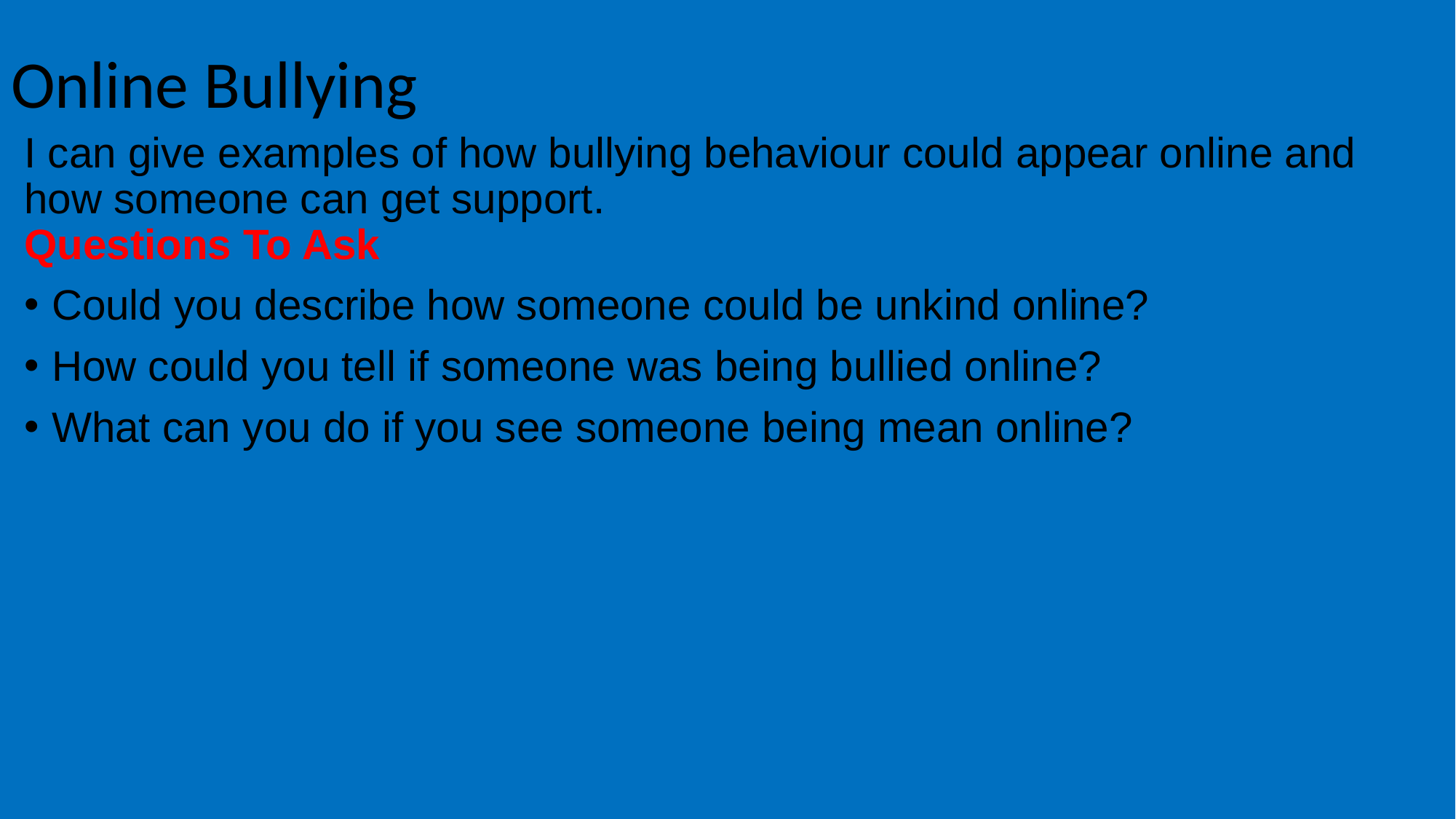

# Online Bullying
I can give examples of how bullying behaviour could appear online and how someone can get support.
Questions To Ask
Could you describe how someone could be unkind online?
How could you tell if someone was being bullied online?
What can you do if you see someone being mean online?